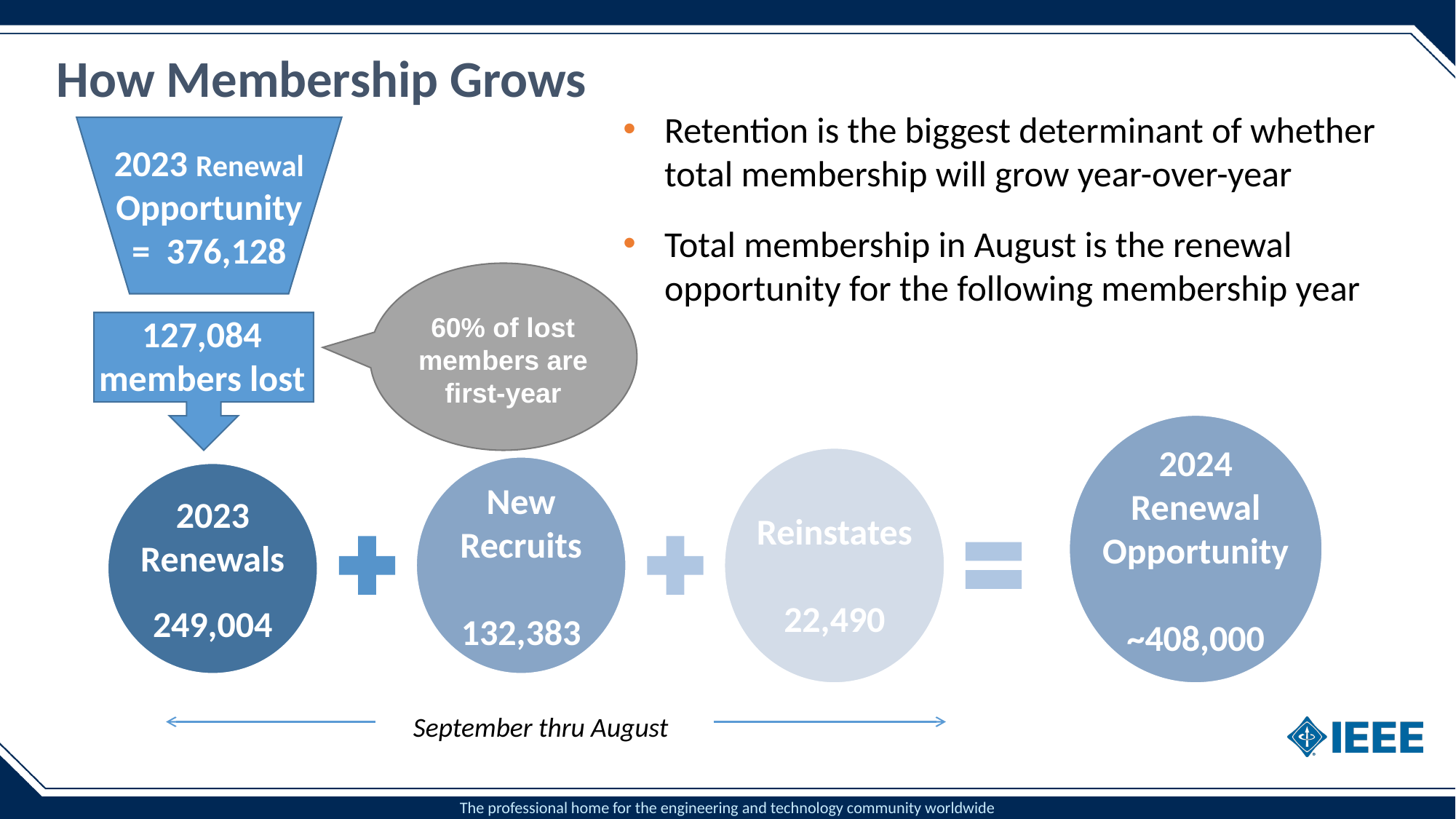

# How Membership Grows
Retention is the biggest determinant of whether total membership will grow year-over-year
Total membership in August is the renewal opportunity for the following membership year

2023 Renewal Opportunity =  376,128

60% of lost members are first-year

127,084 members lost
2024 Renewal Opportunity

~408,000

Reinstates

22,490
New Recruits

132,383
2023 Renewals
249,004

September thru August